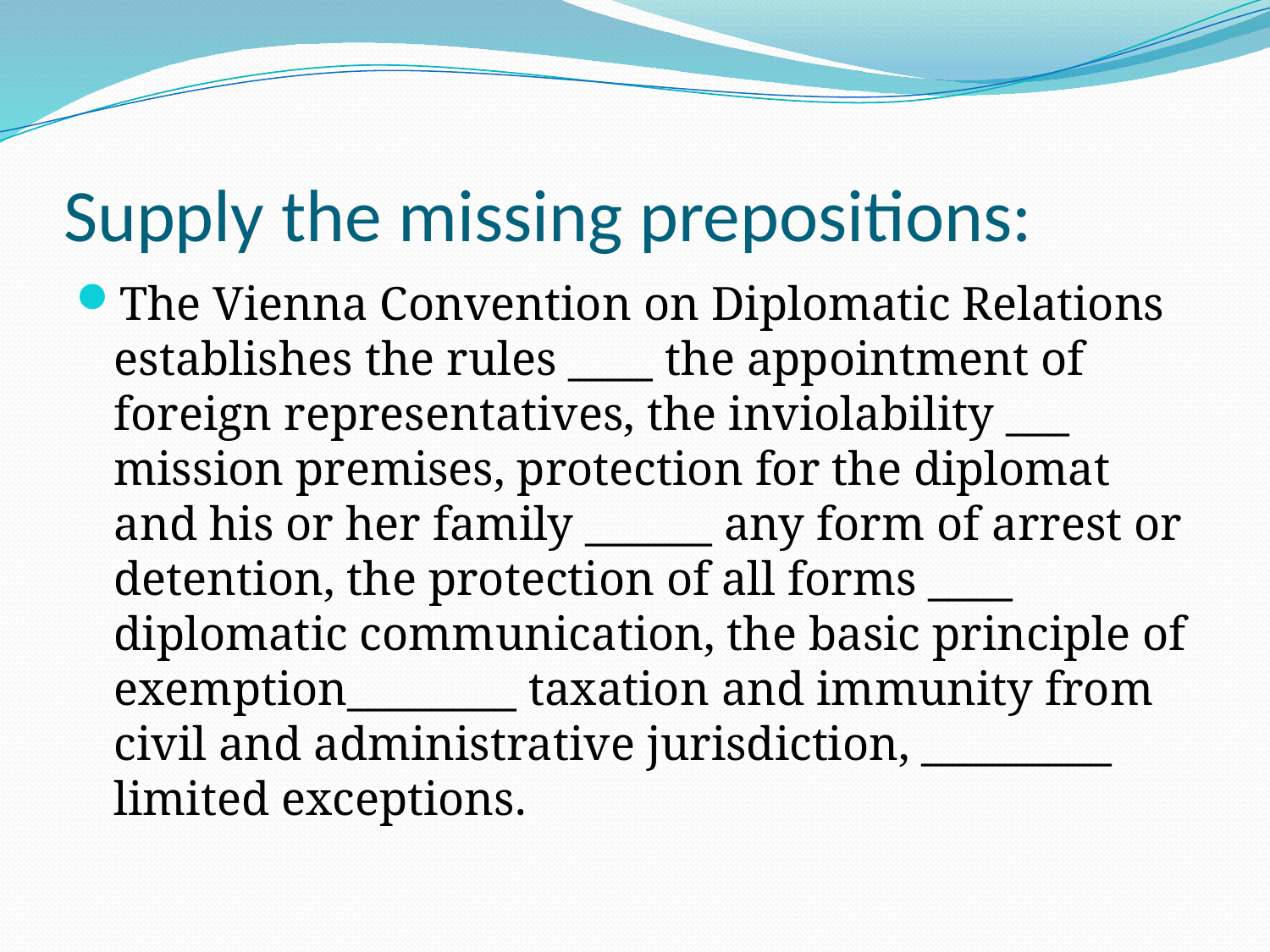

# Supply the missing prepositions:
The Vienna Convention on Diplomatic Relations establishes the rules ____ the appointment of foreign representatives, the inviolability ___ mission premises, protection for the diplomat and his or her family ______ any form of arrest or detention, the protection of all forms ____ diplomatic communication, the basic principle of exemption________ taxation and immunity from civil and administrative jurisdiction, _________ limited exceptions.